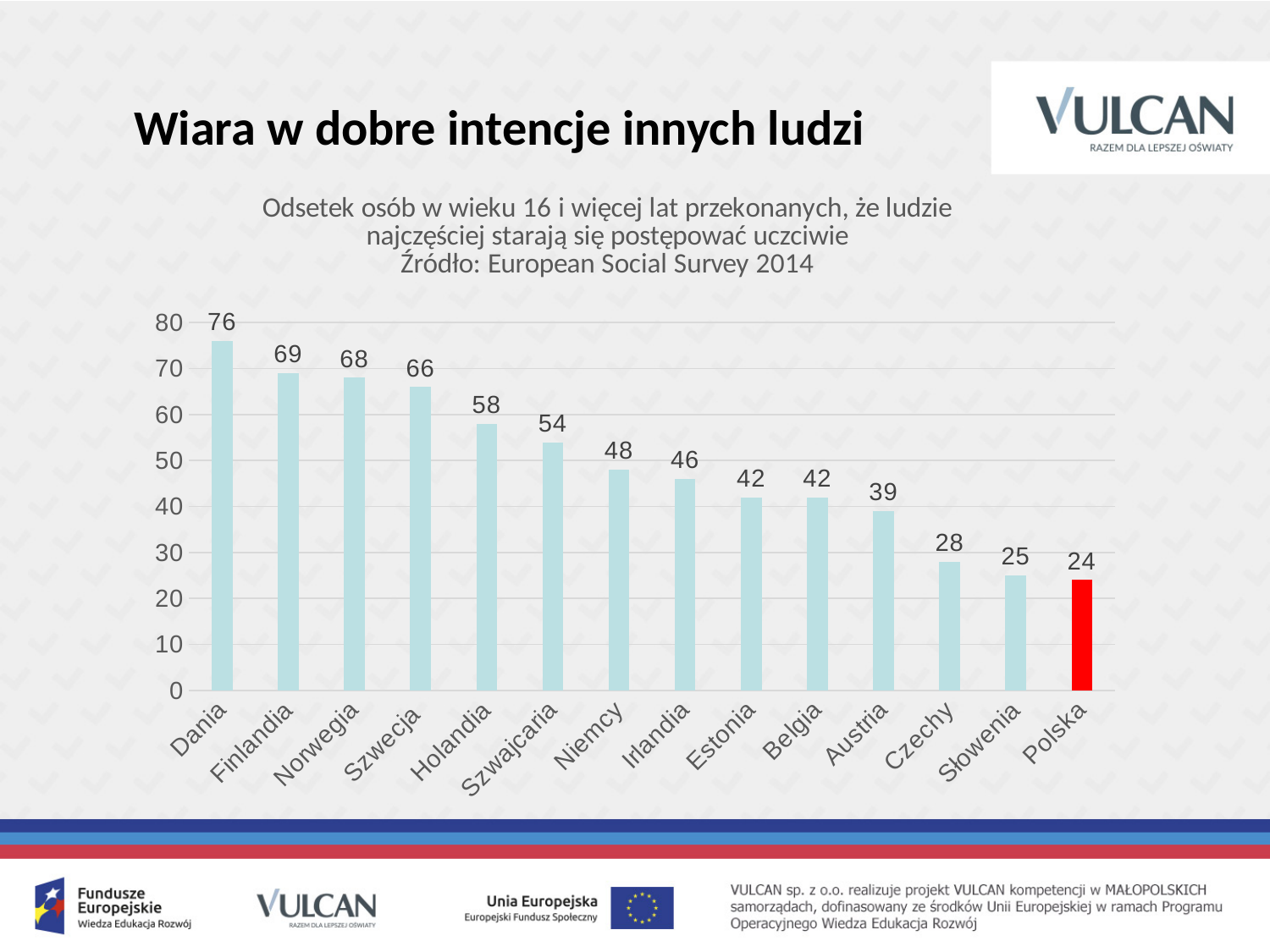

Wiara w dobre intencje innych ludzi

### Chart: Odsetek osób w wieku 16 i więcej lat przekonanych, że ludzie najczęściej starają się postępować uczciwie
Źródło: European Social Survey 2014

| Category |  |
|---|---|
| Dania | 76.0 |
| Finlandia | 69.0 |
| Norwegia | 68.0 |
| Szwecja  | 66.0 |
| Holandia | 58.0 |
| Szwajcaria | 54.0 |
| Niemcy | 48.0 |
| Irlandia | 46.0 |
| Estonia | 42.0 |
| Belgia | 42.0 |
| Austria | 39.0 |
| Czechy | 28.0 |
| Słowenia | 25.0 |
| Polska | 24.0 |